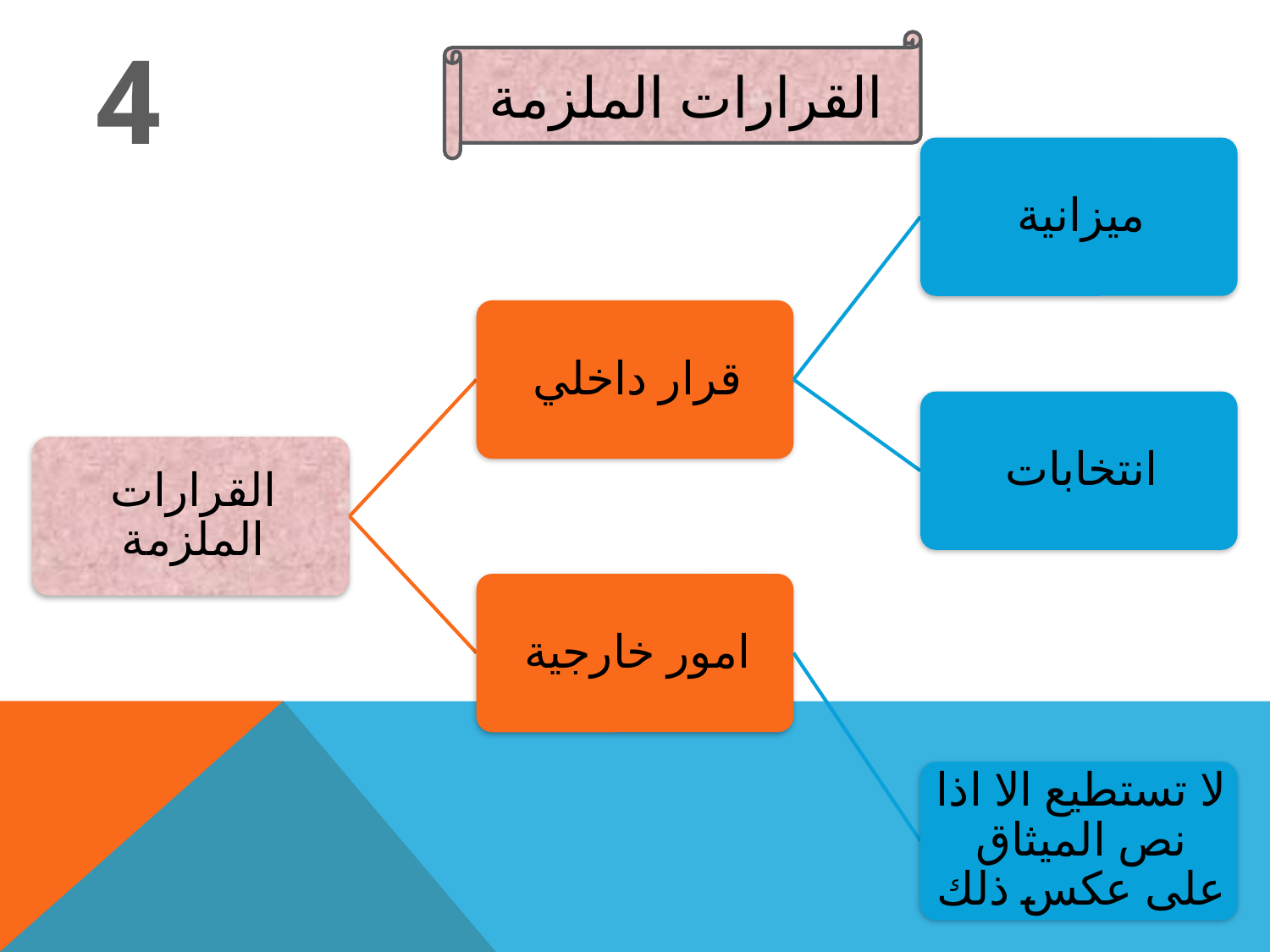

القرارات الملزمة

قرار داخلي

ميزانية

انتخابات

امور خارجية

لا تستطيع الا اذا نص الميثاق على عكس ذلك
4
القرارات الملزمة